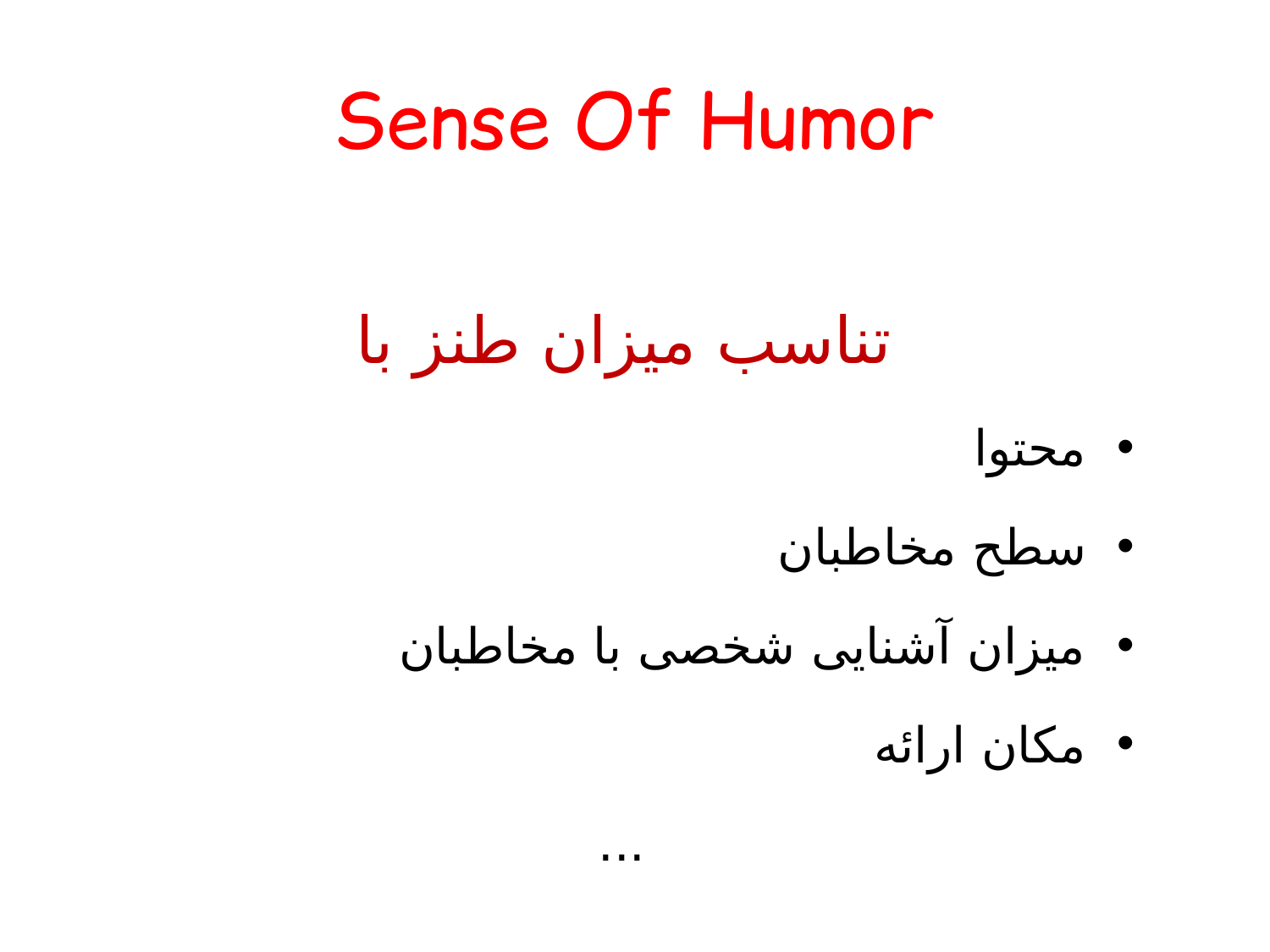

# Sense Of Humor
تناسب میزان طنز با
محتوا
سطح مخاطبان
میزان آشنایی شخصی با مخاطبان
مکان ارائه
...